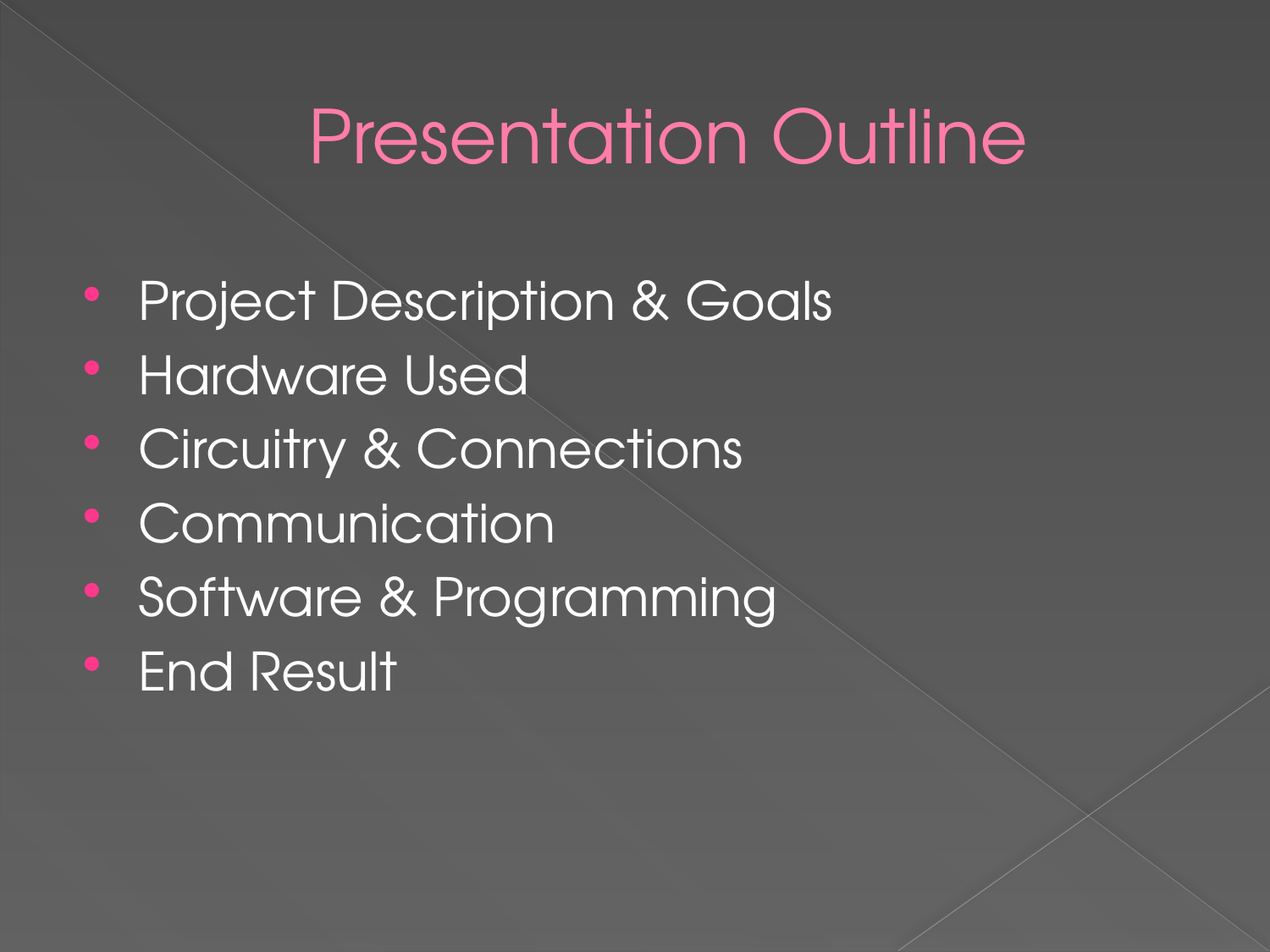

# Presentation Outline
Project Description & Goals
Hardware Used
Circuitry & Connections
Communication
Software & Programming
End Result